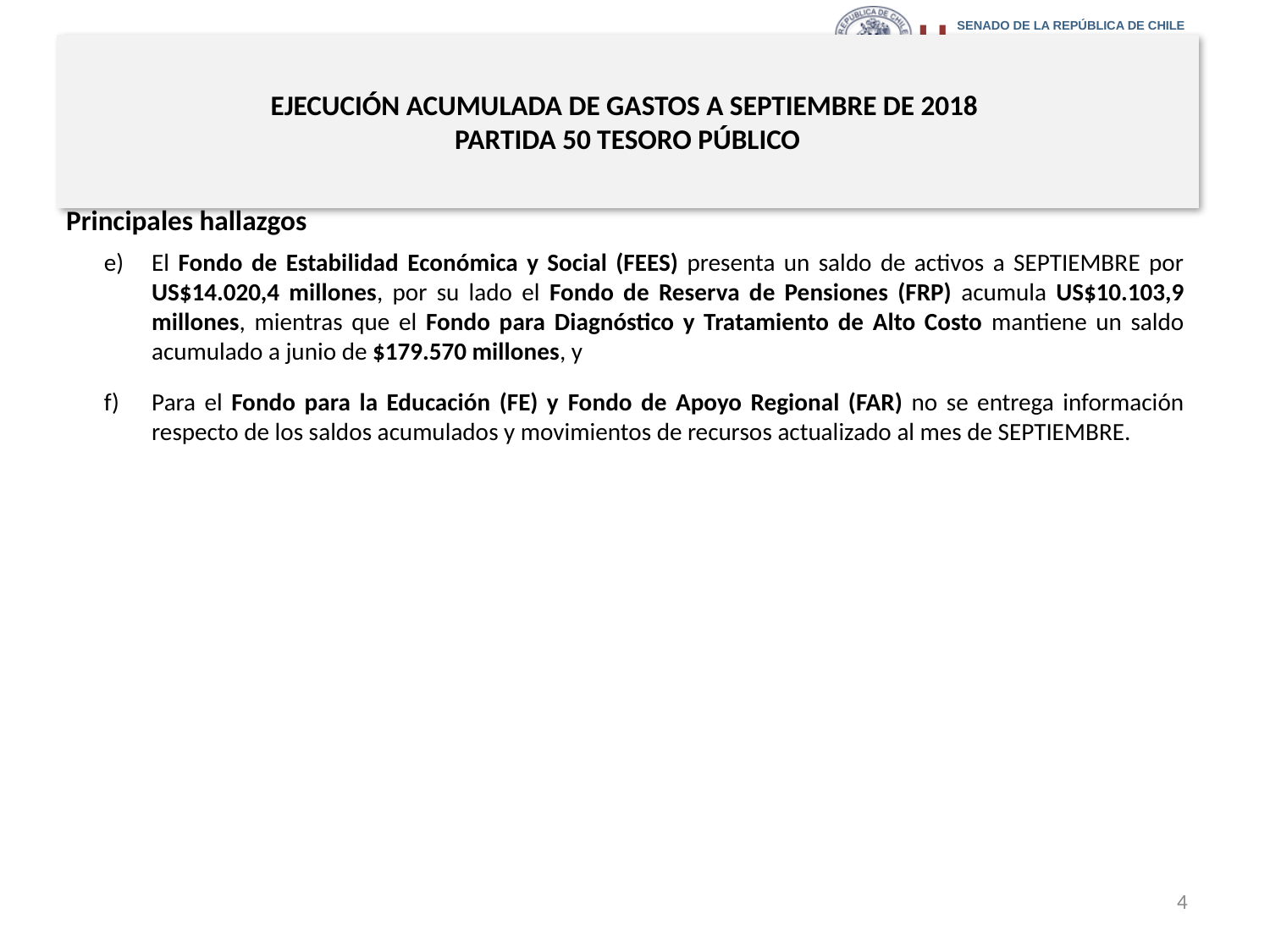

# EJECUCIÓN ACUMULADA DE GASTOS A SEPTIEMBRE DE 2018 PARTIDA 50 TESORO PÚBLICO
Principales hallazgos
El Fondo de Estabilidad Económica y Social (FEES) presenta un saldo de activos a SEPTIEMBRE por US$14.020,4 millones, por su lado el Fondo de Reserva de Pensiones (FRP) acumula US$10.103,9 millones, mientras que el Fondo para Diagnóstico y Tratamiento de Alto Costo mantiene un saldo acumulado a junio de $179.570 millones, y
Para el Fondo para la Educación (FE) y Fondo de Apoyo Regional (FAR) no se entrega información respecto de los saldos acumulados y movimientos de recursos actualizado al mes de SEPTIEMBRE.

4